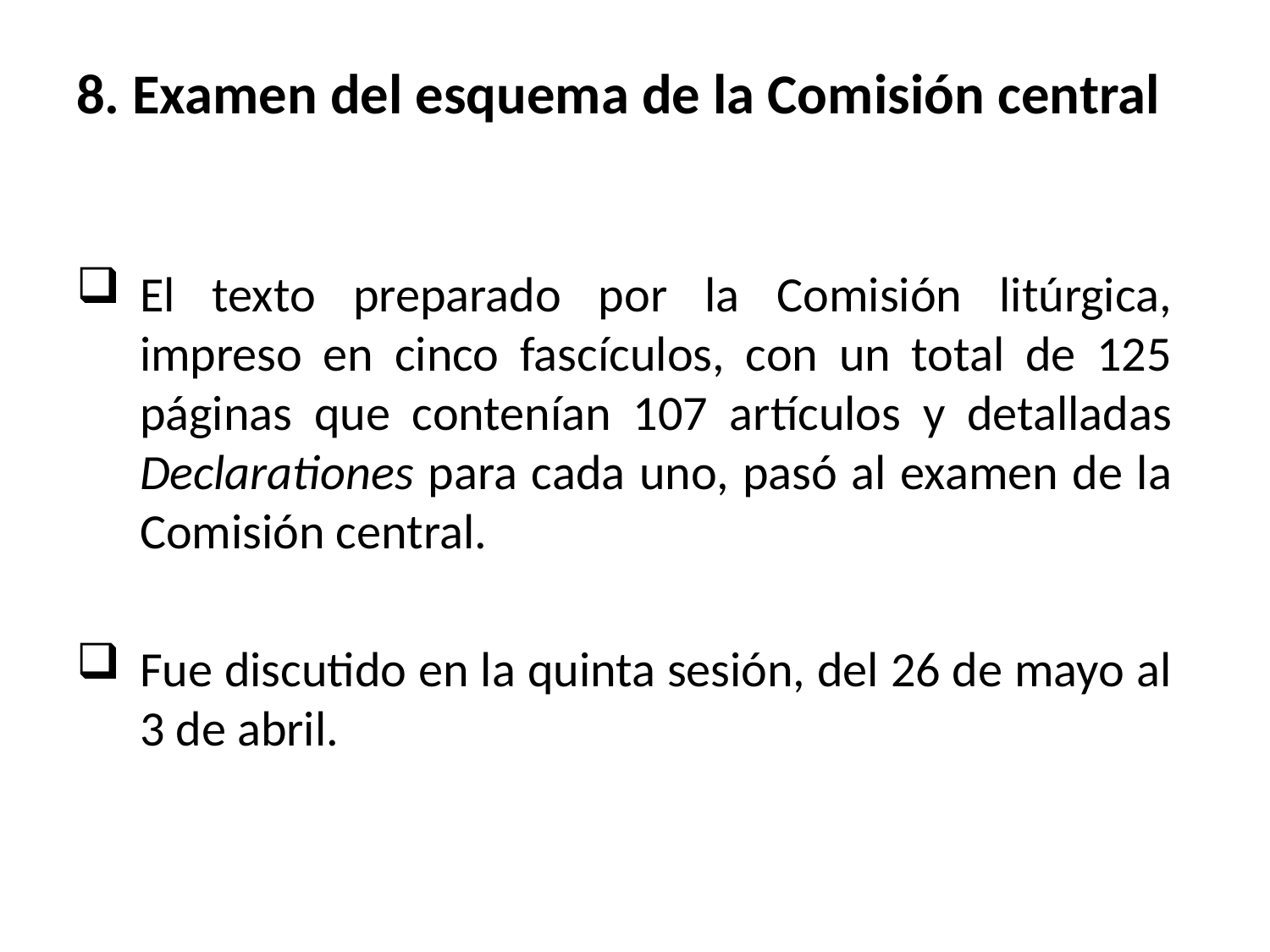

# 8. Examen del esquema de la Comisión central
El texto preparado por la Comisión litúrgica, impreso en cinco fascículos, con un total de 125 páginas que contenían 107 artículos y detalladas Declarationes para cada uno, pasó al examen de la Comisión central.

Fue discutido en la quinta sesión, del 26 de mayo al 3 de abril.